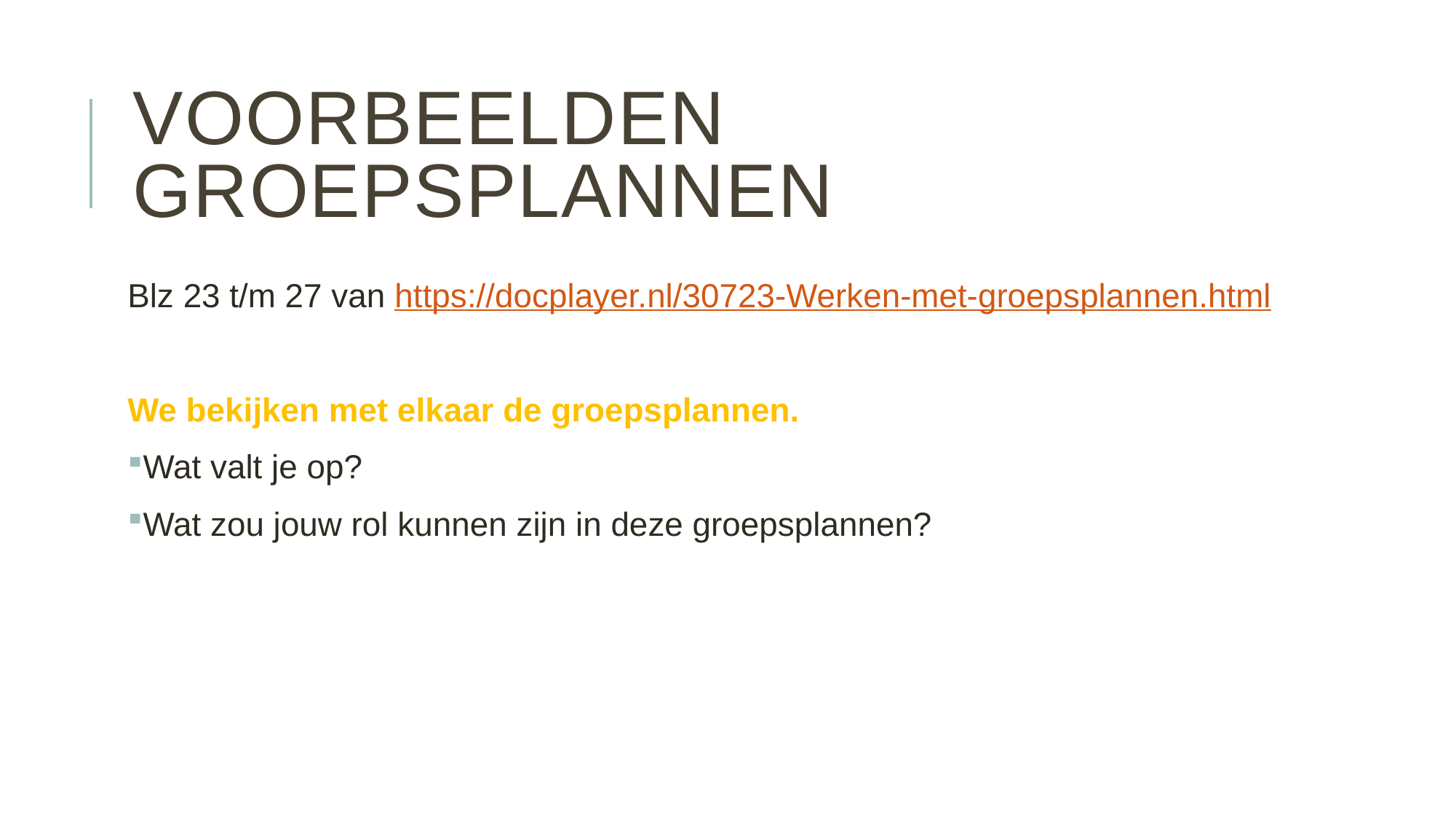

# Voorbeelden groepsplannen
Blz 23 t/m 27 van https://docplayer.nl/30723-Werken-met-groepsplannen.html

We bekijken met elkaar de groepsplannen.
Wat valt je op?
Wat zou jouw rol kunnen zijn in deze groepsplannen?